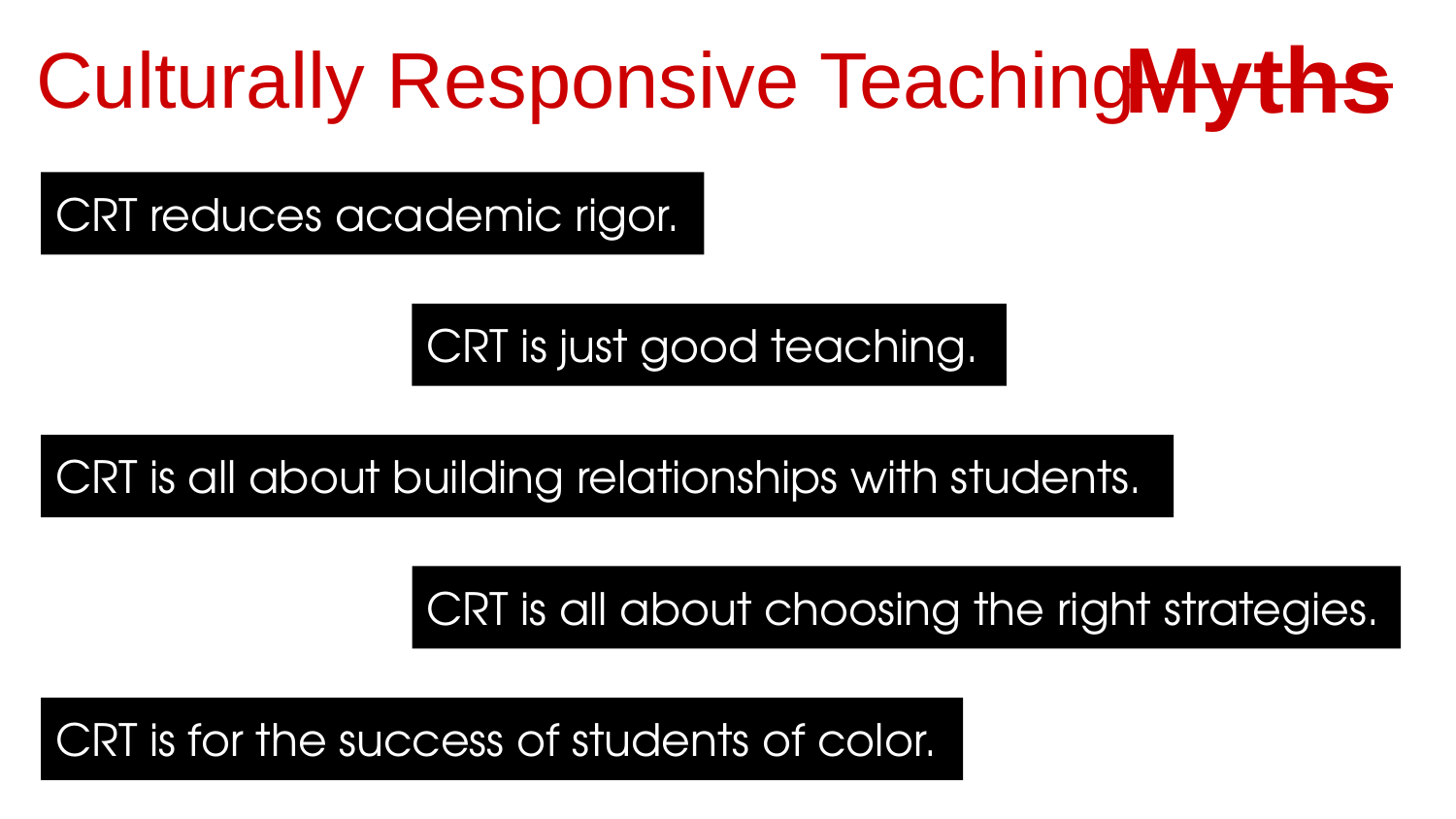

Myths
# Culturally Responsive Teaching
CRT reduces academic rigor.
CRT is just good teaching.
CRT is all about building relationships with students.
CRT is all about choosing the right strategies.
CRT is for the success of students of color.